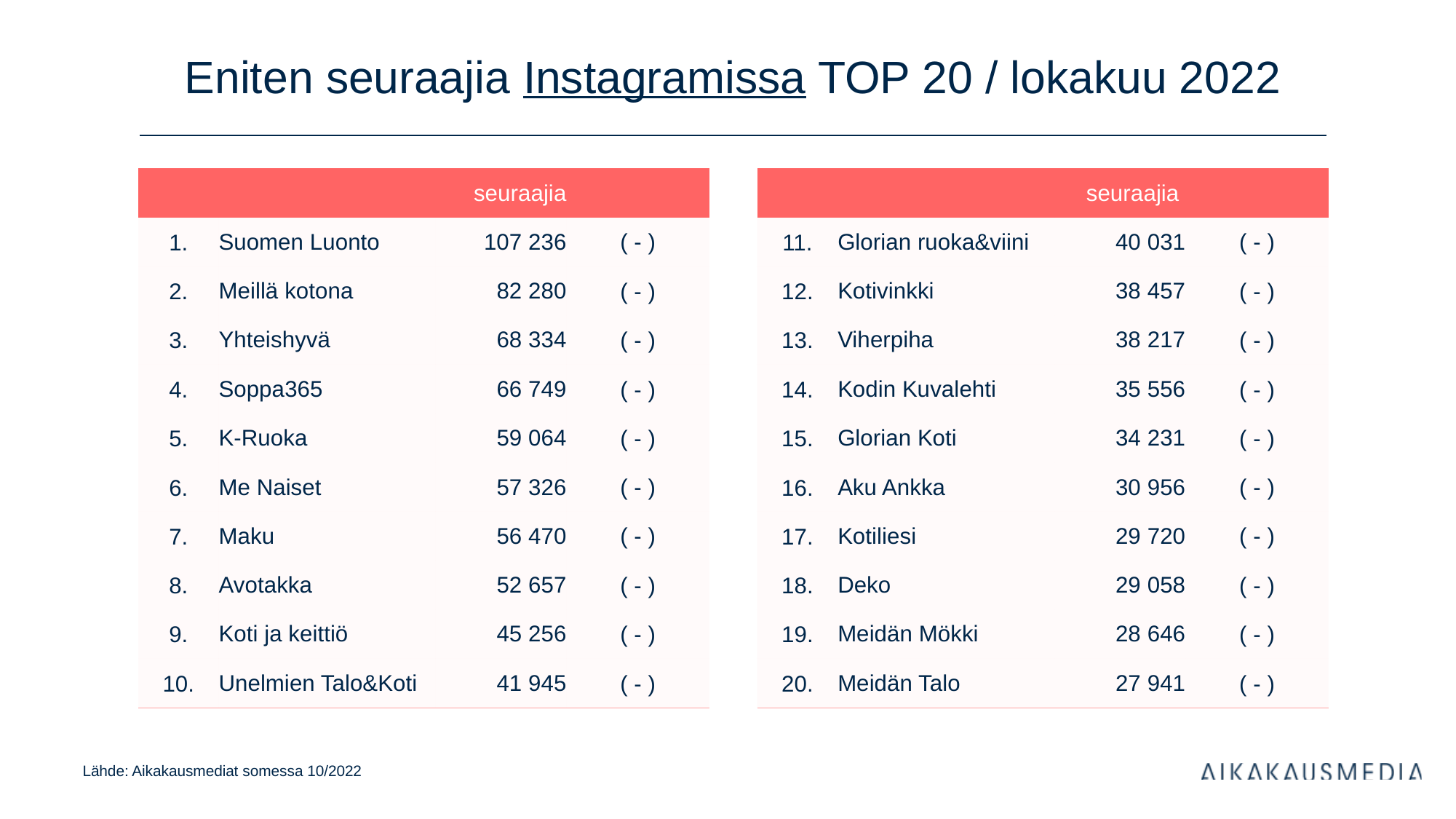

# Eniten seuraajia Instagramissa TOP 20 / lokakuu 2022
|  |  | seuraajia |  |
| --- | --- | --- | --- |
| 1. | Suomen Luonto | 107 236 | ( - ) |
| 2. | Meillä kotona | 82 280 | ( - ) |
| 3. | Yhteishyvä | 68 334 | ( - ) |
| 4. | Soppa365 | 66 749 | ( - ) |
| 5. | K-Ruoka | 59 064 | ( - ) |
| 6. | Me Naiset | 57 326 | ( - ) |
| 7. | Maku | 56 470 | ( - ) |
| 8. | Avotakka | 52 657 | ( - ) |
| 9. | Koti ja keittiö | 45 256 | ( - ) |
| 10. | Unelmien Talo&Koti | 41 945 | ( - ) |
|  |  | seuraajia |  |
| --- | --- | --- | --- |
| 11. | Glorian ruoka&viini | 40 031 | ( - ) |
| 12. | Kotivinkki | 38 457 | ( - ) |
| 13. | Viherpiha | 38 217 | ( - ) |
| 14. | Kodin Kuvalehti | 35 556 | ( - ) |
| 15. | Glorian Koti | 34 231 | ( - ) |
| 16. | Aku Ankka | 30 956 | ( - ) |
| 17. | Kotiliesi | 29 720 | ( - ) |
| 18. | Deko | 29 058 | ( - ) |
| 19. | Meidän Mökki | 28 646 | ( - ) |
| 20. | Meidän Talo | 27 941 | ( - ) |